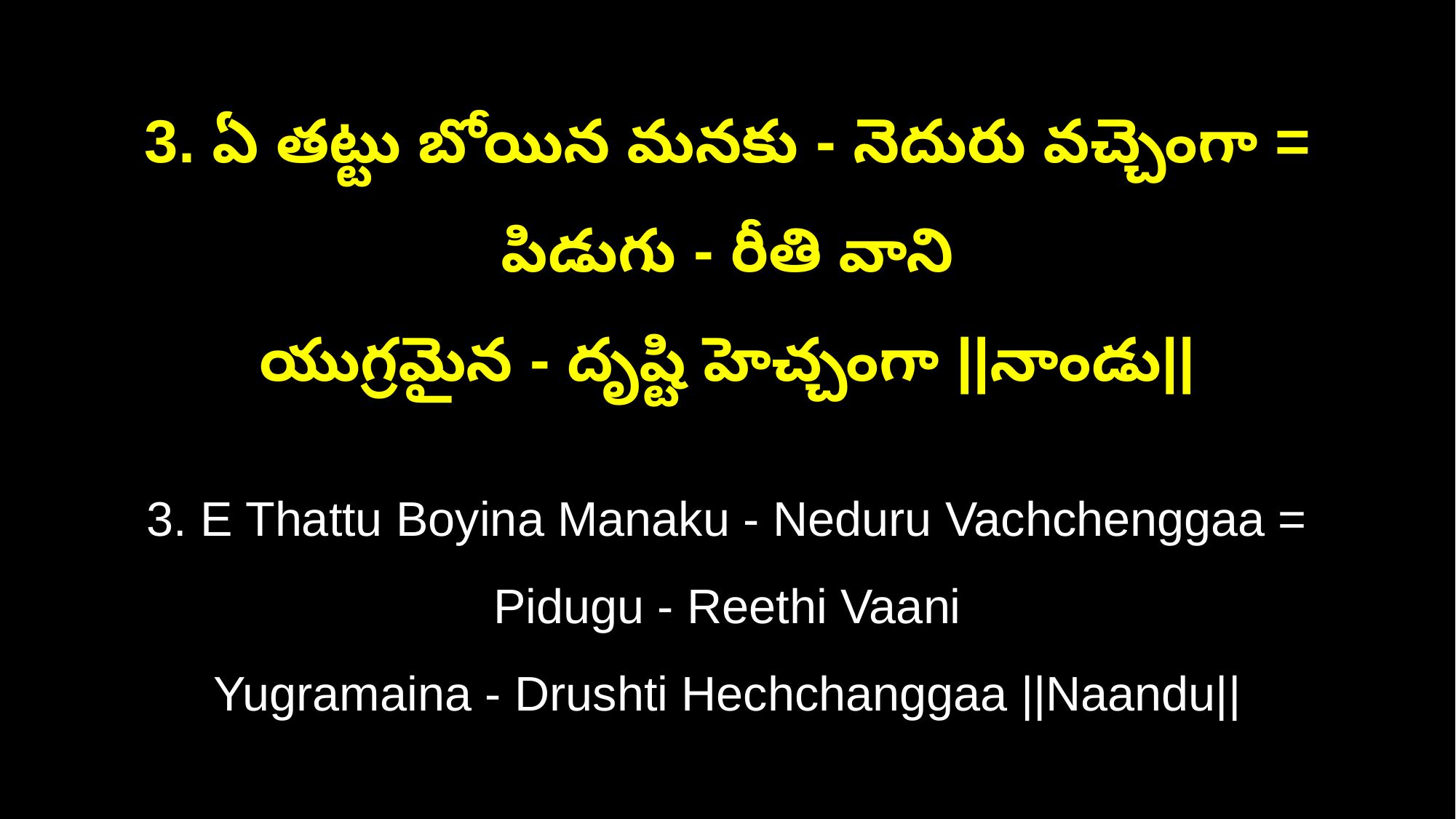

3. ఏ తట్టు బోయిన మనకు - నెదురు వచ్చెంగా = పిడుగు - రీతి వాని
యుగ్రమైన - దృష్టి హెచ్చంగా ||నాండు||
3. E Thattu Boyina Manaku - Neduru Vachchenggaa = Pidugu - Reethi Vaani
Yugramaina - Drushti Hechchanggaa ||Naandu||